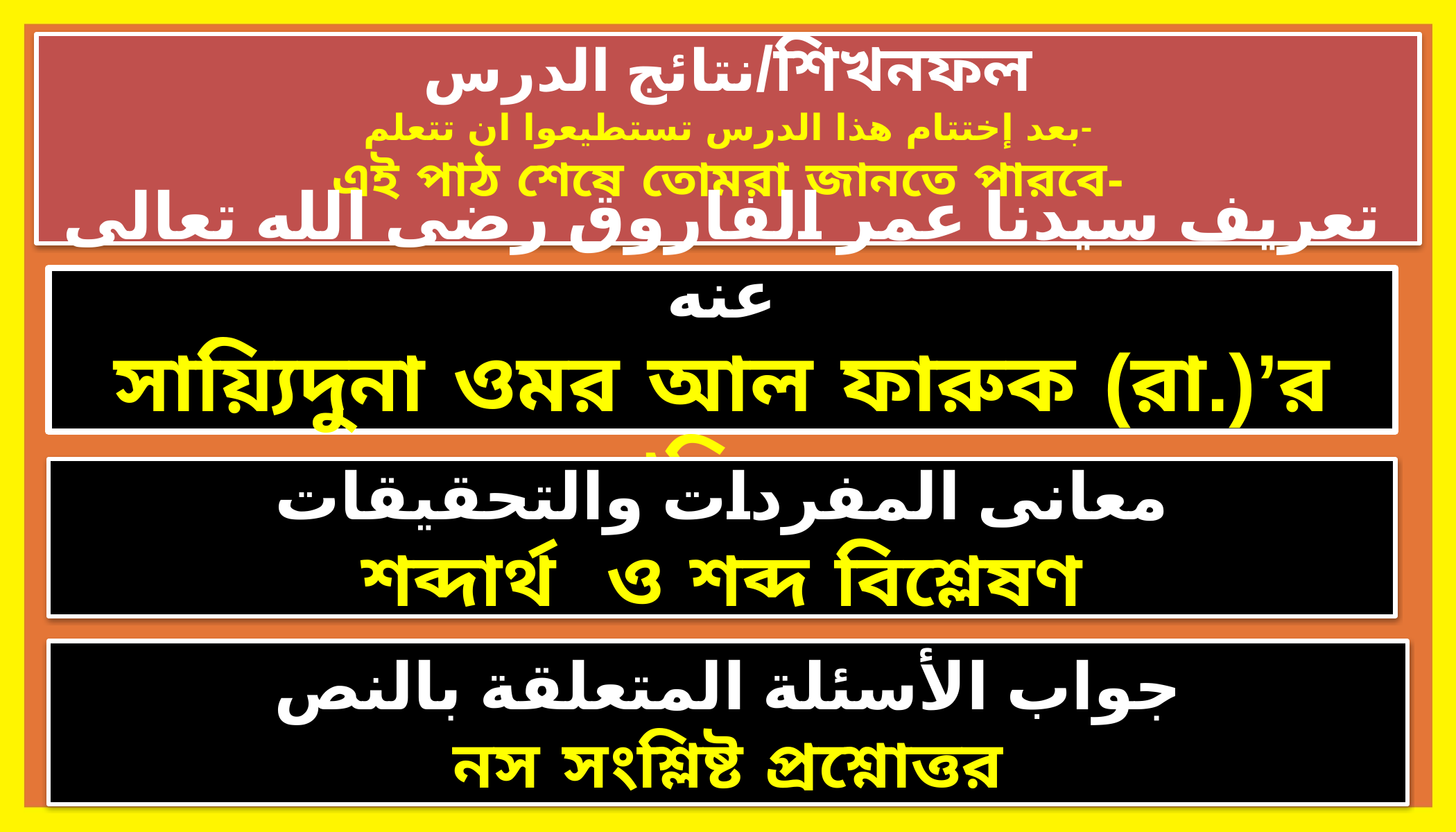

# نتائج الدرس/শিখনফল بعد إختتام هذا الدرس تستطيعوا ان تتعلم- এই পাঠ শেষে তোমরা জানতে পারবে-
تعريف سيدنا عمر الفاروق رضى الله تعالى عنه
সায়্যিদুনা ওমর আল ফারুক (রা.)’র পরিচয়
معانى المفردات والتحقيقات
শব্দার্থ  ও শব্দ বিশ্লেষণ
جواب الأسئلة المتعلقة بالنص
নস সংশ্লিষ্ট প্রশ্নোত্তর